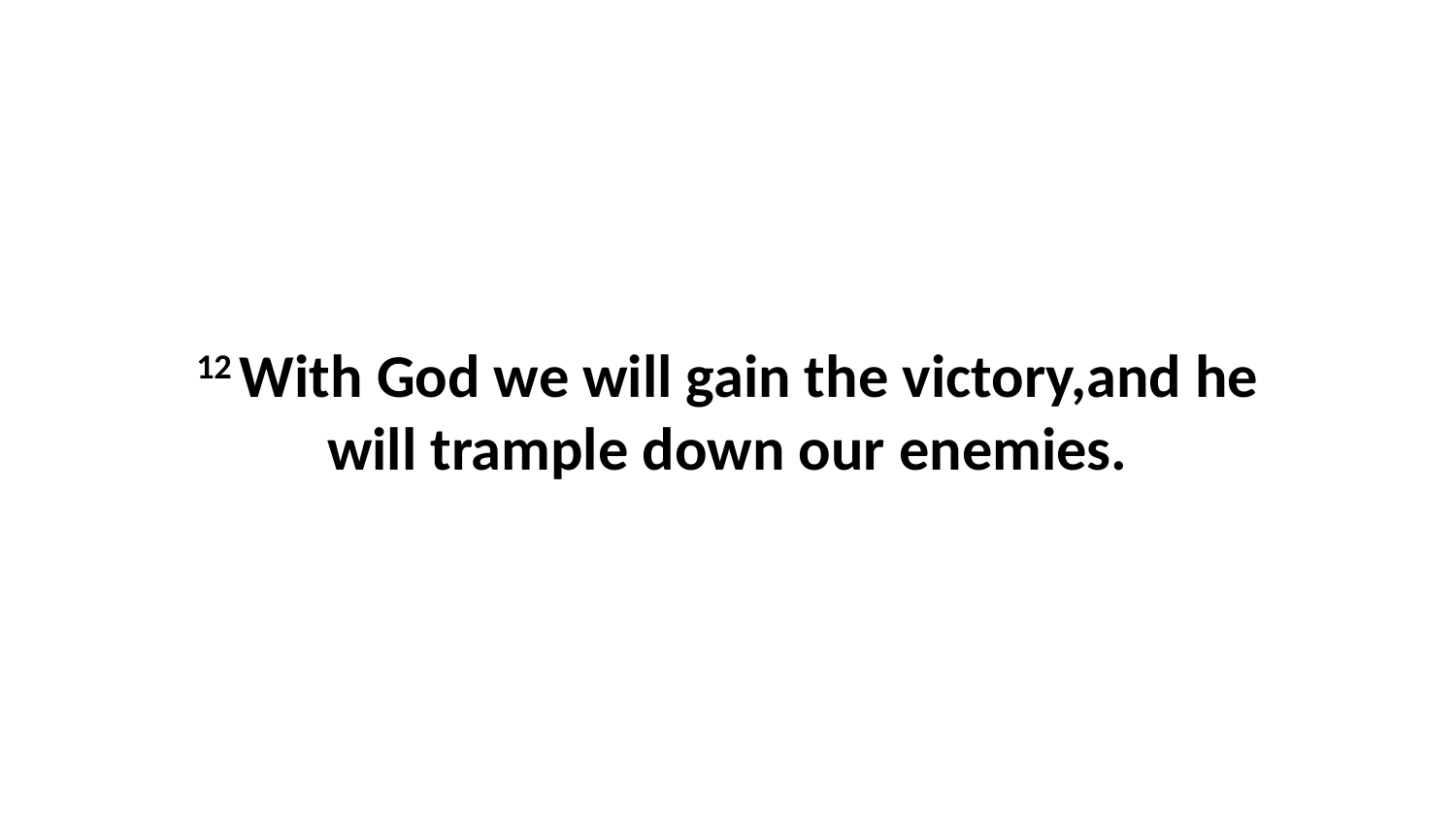

12 With God we will gain the victory,and he will trample down our enemies.